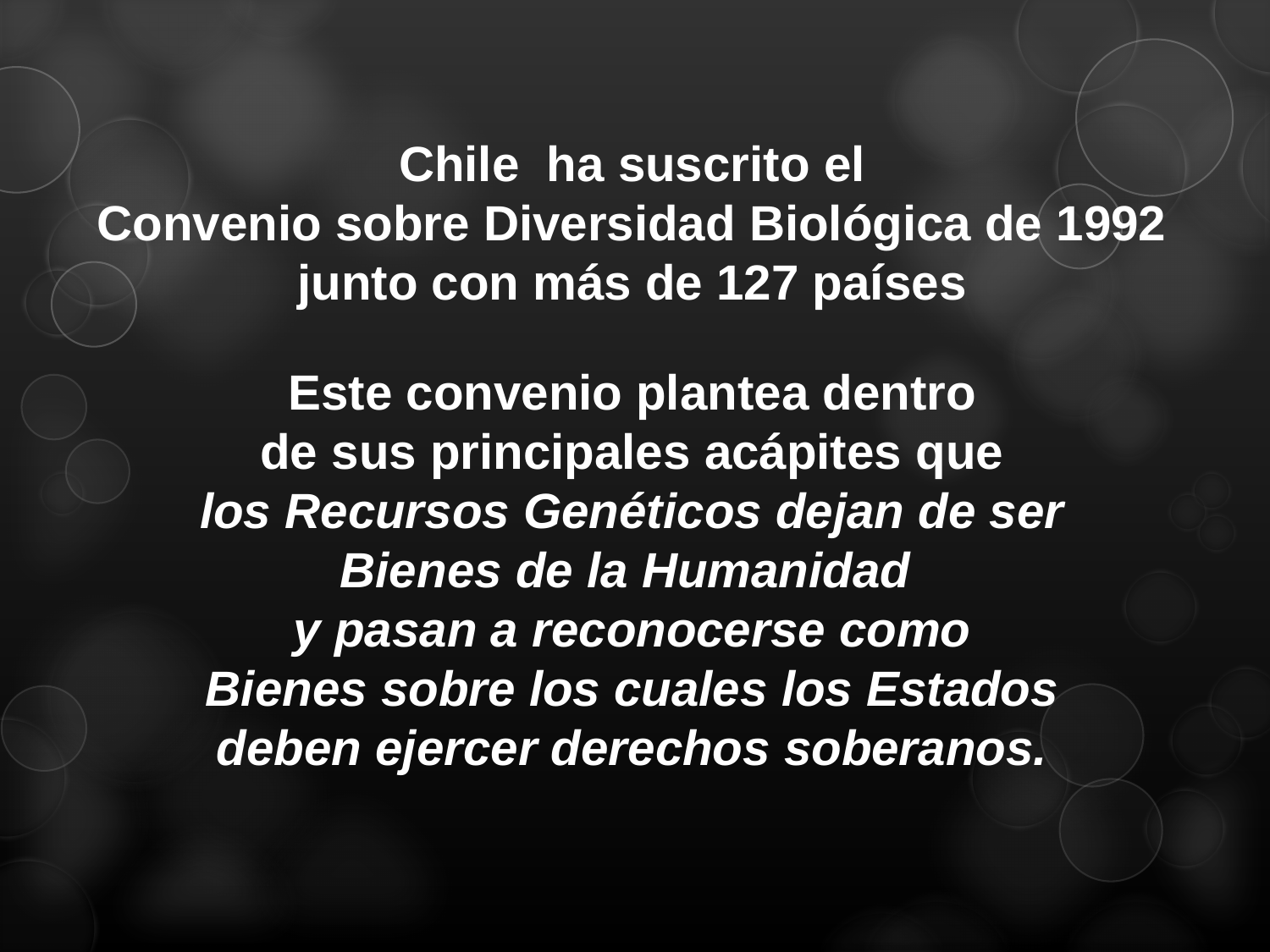

Chile  ha suscrito el
Convenio sobre Diversidad Biológica de 1992
junto con más de 127 países
Este convenio plantea dentro
de sus principales acápites que
los Recursos Genéticos dejan de ser
Bienes de la Humanidad
y pasan a reconocerse como
Bienes sobre los cuales los Estados
deben ejercer derechos soberanos.